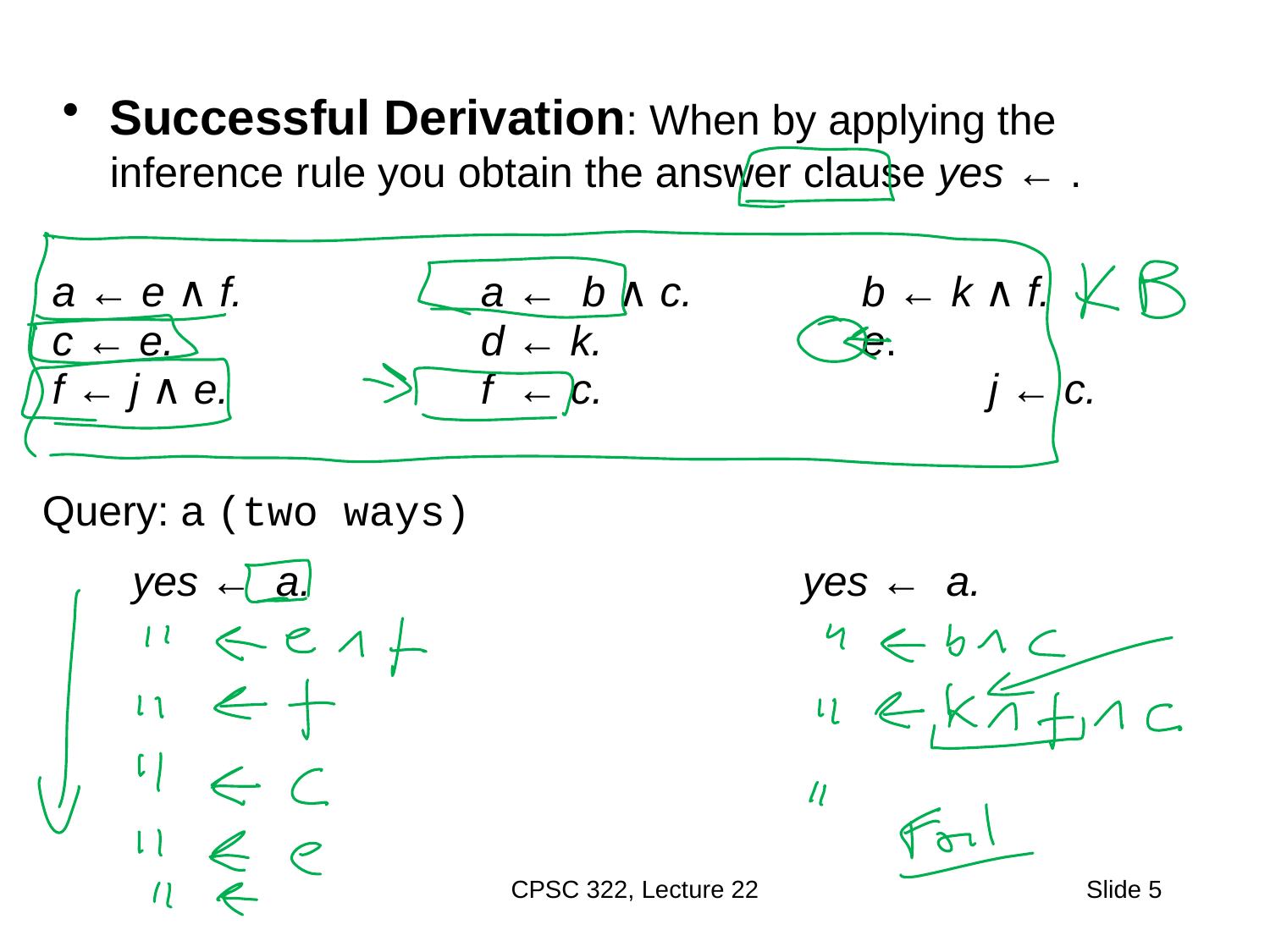

Successful Derivation: When by applying the inference rule you obtain the answer clause yes ← .

a ← e ∧ f. 		a ←  b ∧ c.		b ← k ∧ f.
c ← e.			d ← k.		 	e.
f ← j ∧ e.	 	f  ← c. 			j ← c.

Query: a (two ways)

yes ←  a.

yes ←  a.

CPSC 322, Lecture 22
Slide 5